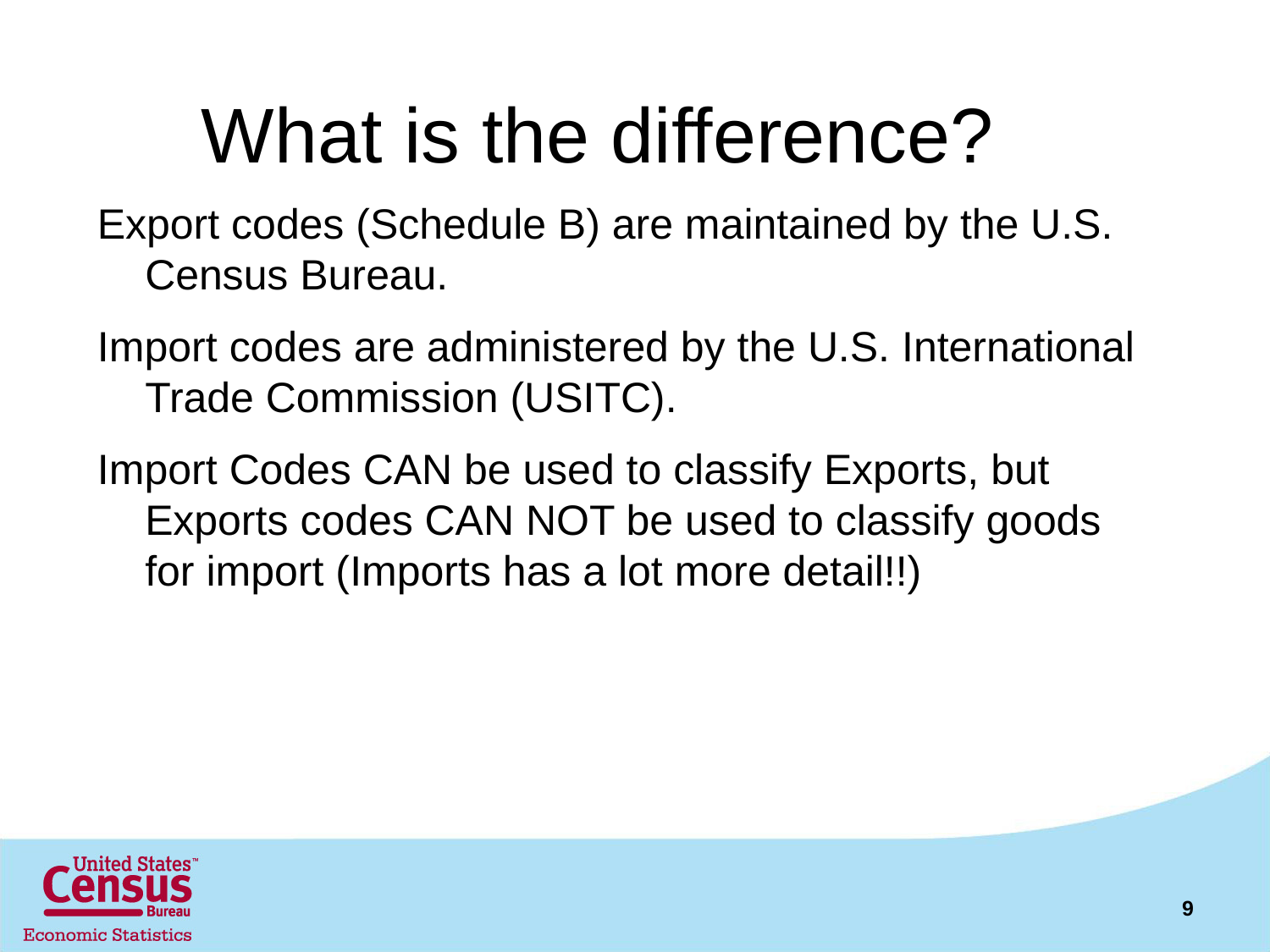

# What is the difference?
Export codes (Schedule B) are maintained by the U.S. Census Bureau.
Import codes are administered by the U.S. International Trade Commission (USITC).
Import Codes CAN be used to classify Exports, but Exports codes CAN NOT be used to classify goods for import (Imports has a lot more detail!!)

9